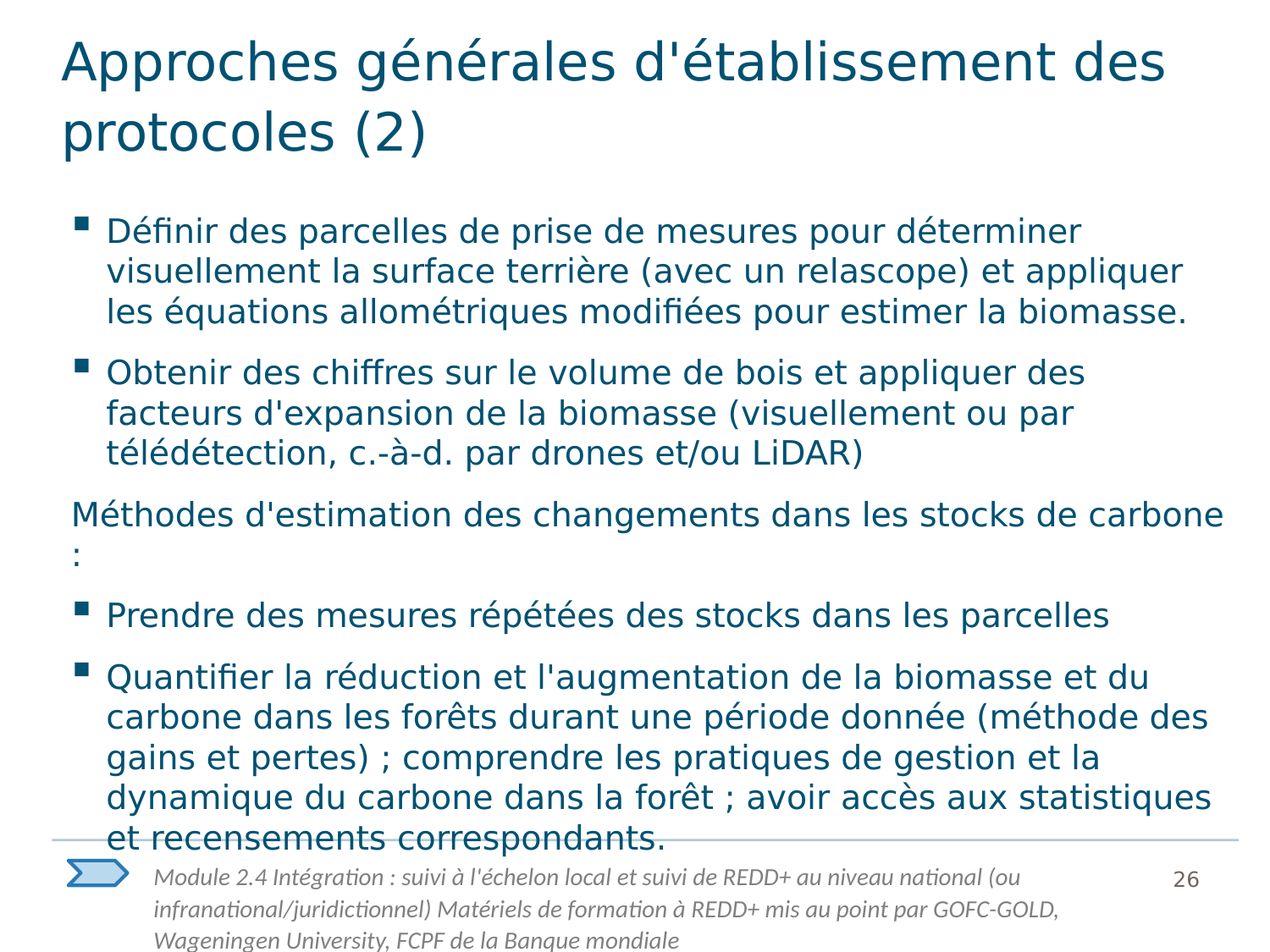

# Approches générales d'établissement des protocoles (2)
Définir des parcelles de prise de mesures pour déterminer visuellement la surface terrière (avec un relascope) et appliquer les équations allométriques modifiées pour estimer la biomasse.
Obtenir des chiffres sur le volume de bois et appliquer des facteurs d'expansion de la biomasse (visuellement ou par télédétection, c.-à-d. par drones et/ou LiDAR)
Méthodes d'estimation des changements dans les stocks de carbone :
Prendre des mesures répétées des stocks dans les parcelles
Quantifier la réduction et l'augmentation de la biomasse et du carbone dans les forêts durant une période donnée (méthode des gains et pertes) ; comprendre les pratiques de gestion et la dynamique du carbone dans la forêt ; avoir accès aux statistiques et recensements correspondants.